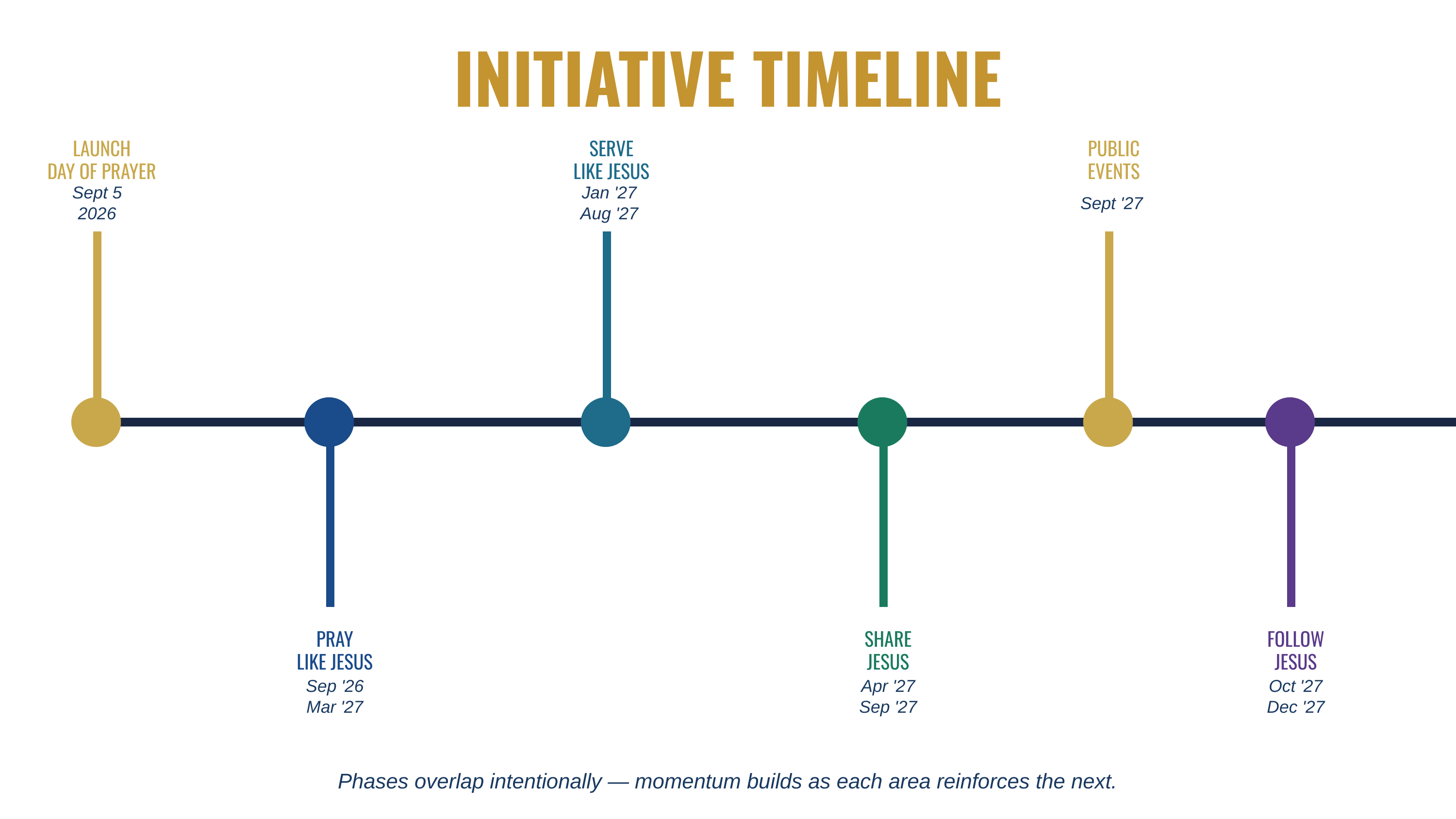

INITIATIVE TIMELINE

LAUNCH
DAY OF PRAYER

SERVE
LIKE JESUS

PUBLIC
EVENTS

Sept 5
2026

Jan '27
Aug '27

Sept '27

PRAY
LIKE JESUS

SHARE
JESUS

FOLLOW
JESUS

Sep '26
Mar '27

Apr '27
Sep '27

Oct '27
Dec '27

Phases overlap intentionally — momentum builds as each area reinforces the next.